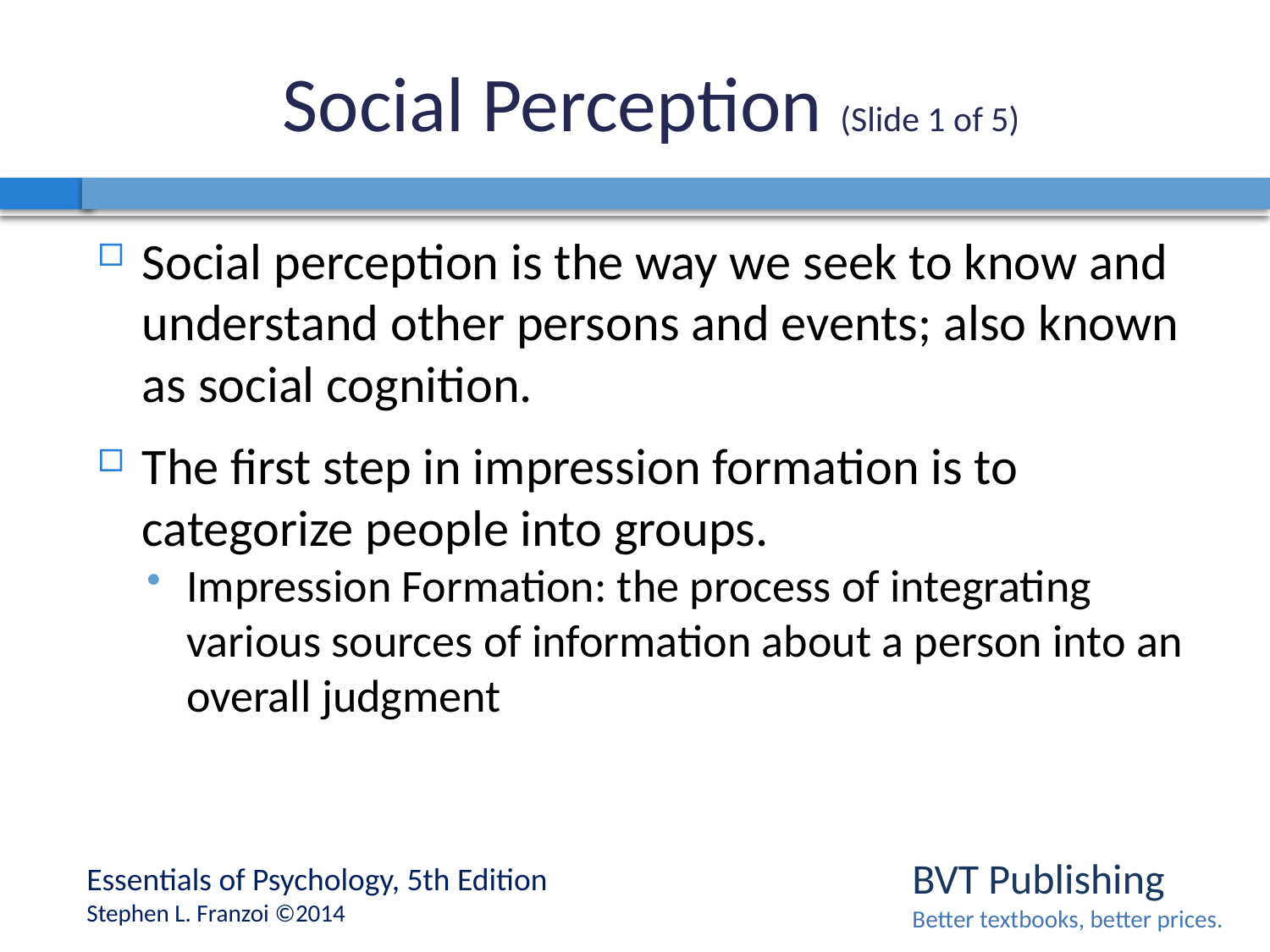

# Social Perception (Slide 1 of 5)
Social perception is the way we seek to know and understand other persons and events; also known as social cognition.
The first step in impression formation is to categorize people into groups.
Impression Formation: the process of integrating various sources of information about a person into an overall judgment